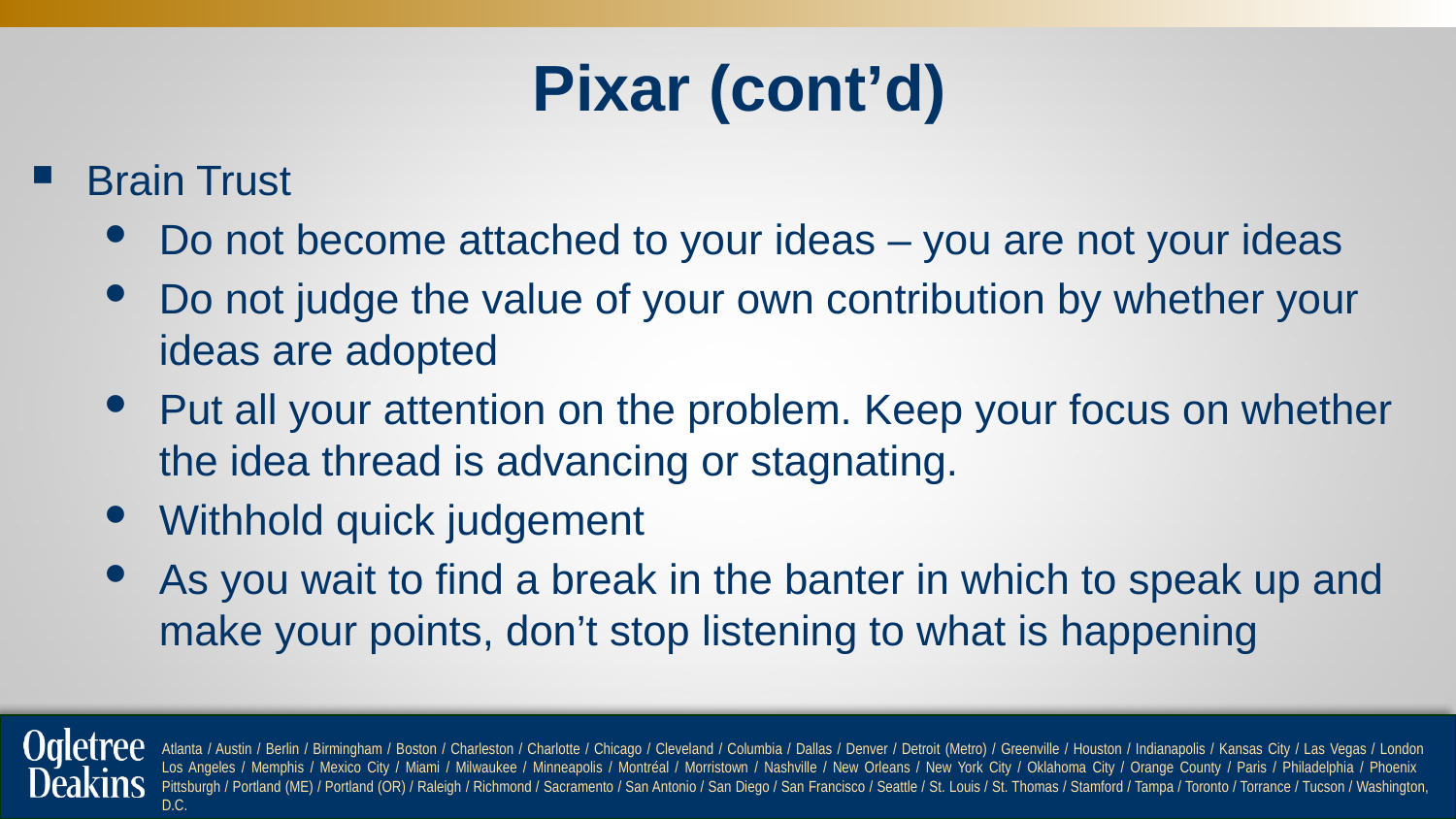

# Pixar (cont’d)
Brain Trust
Do not become attached to your ideas – you are not your ideas
Do not judge the value of your own contribution by whether your ideas are adopted
Put all your attention on the problem. Keep your focus on whether the idea thread is advancing or stagnating.
Withhold quick judgement
As you wait to find a break in the banter in which to speak up and make your points, don’t stop listening to what is happening